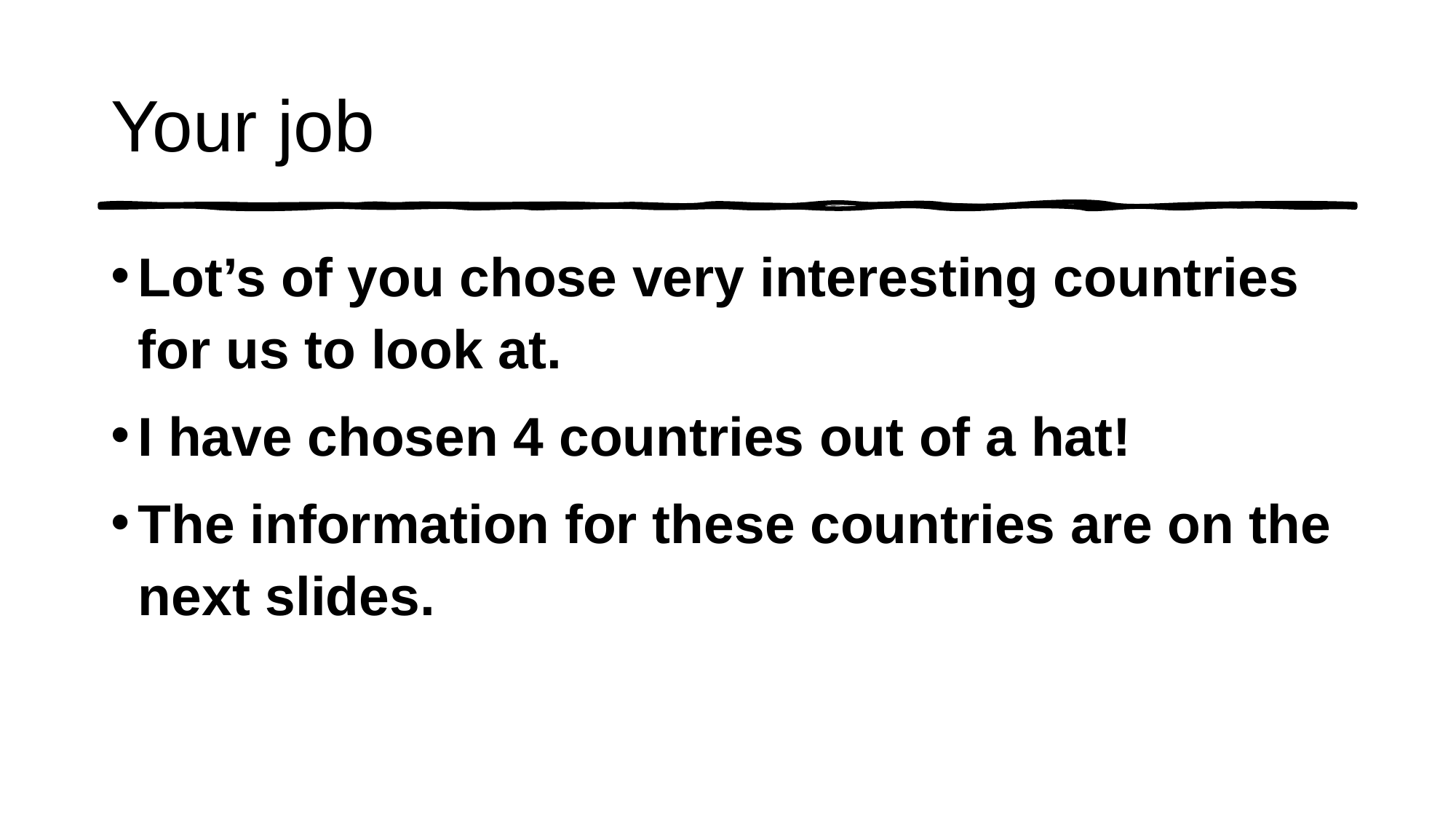

# Your job
Lot’s of you chose very interesting countries for us to look at.
I have chosen 4 countries out of a hat!
The information for these countries are on the next slides.